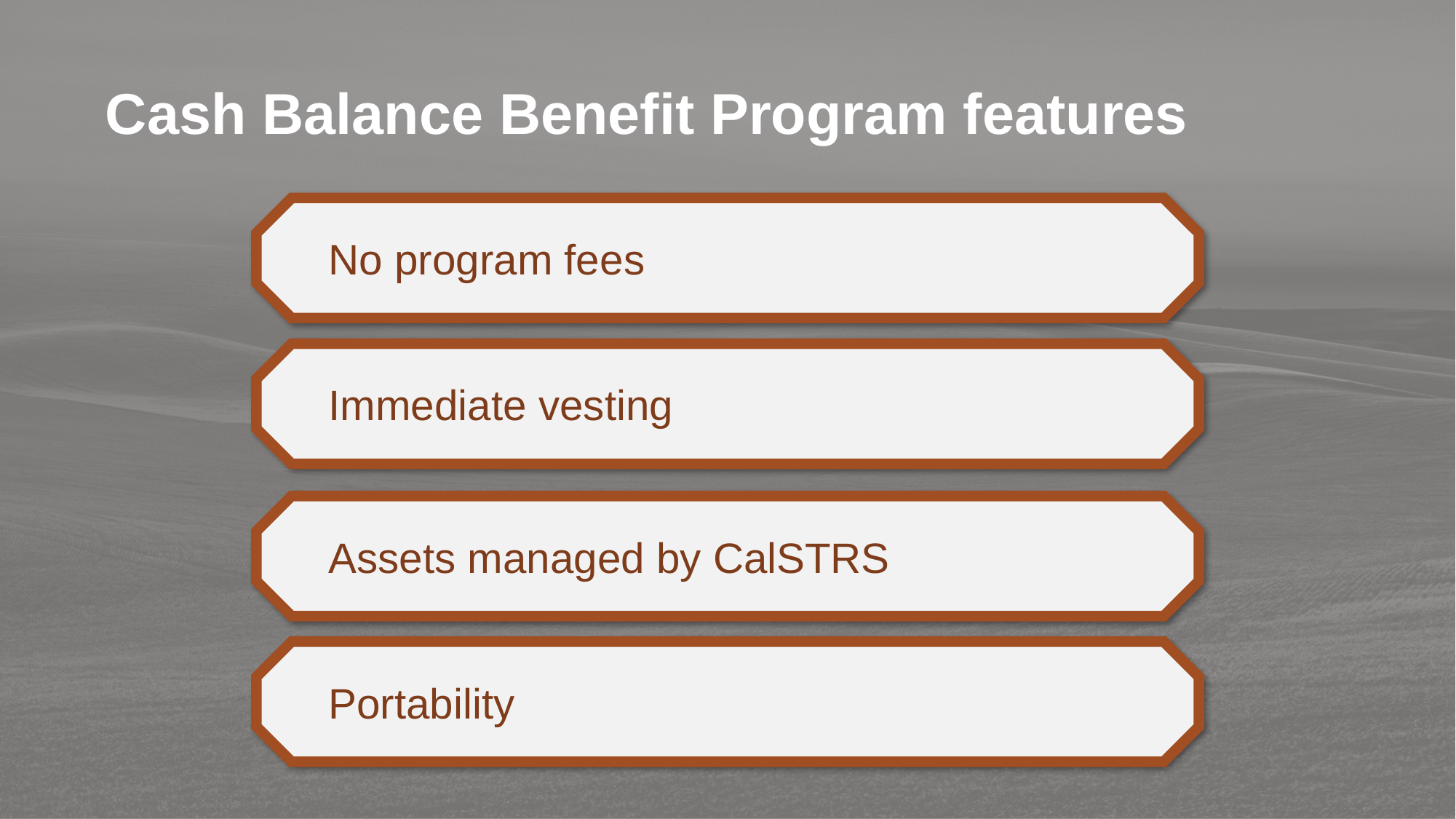

Cash Balance Benefit Program features
No program fees
Immediate vesting
Assets managed by CalSTRS
Portability